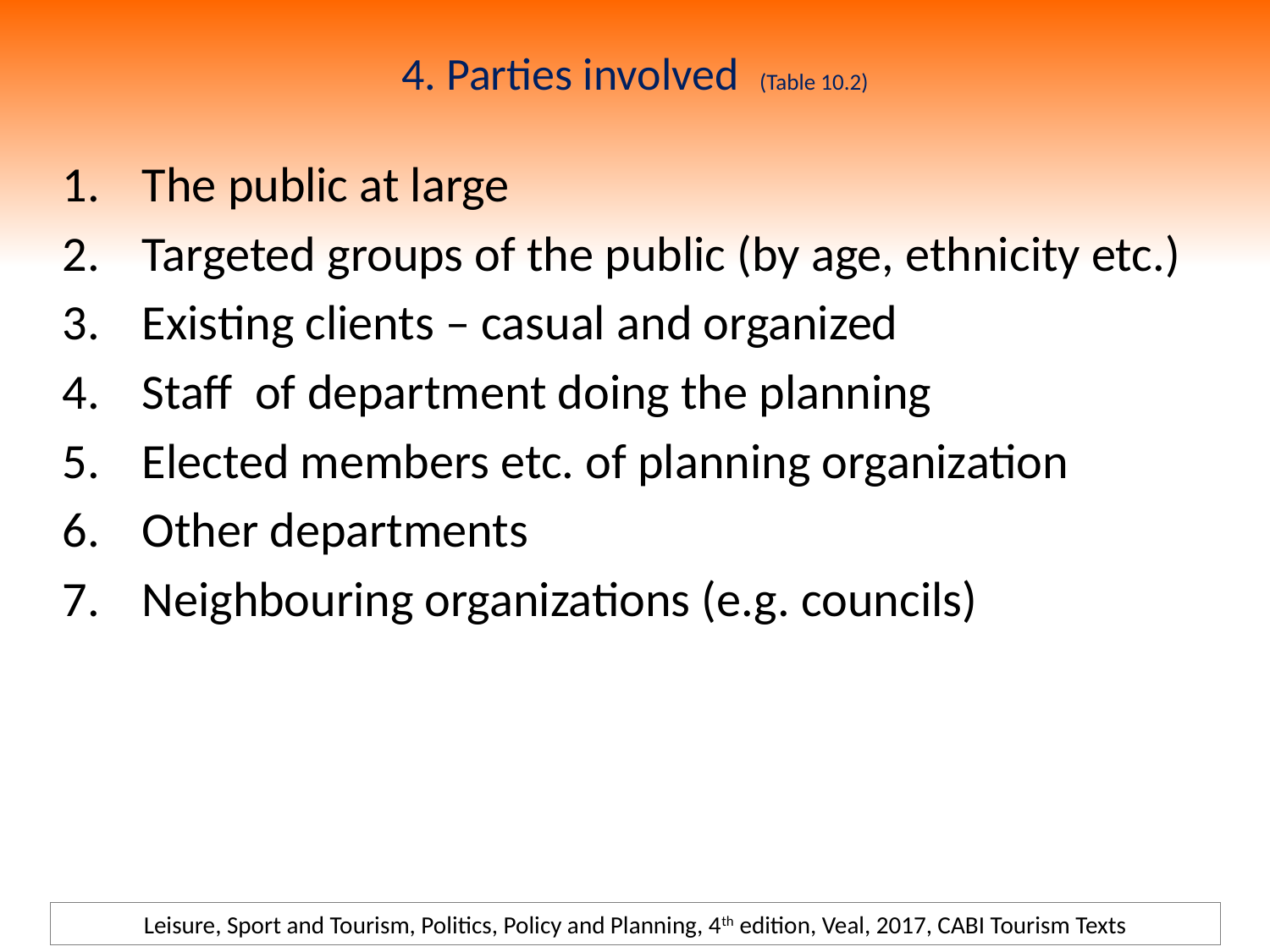

# 4. Parties involved  (Table 10.2)
The public at large
Targeted groups of the public (by age, ethnicity etc.)
Existing clients – casual and organized
Staff  of department doing the planning
Elected members etc. of planning organization
Other departments
Neighbouring organizations (e.g. councils)
Leisure, Sport and Tourism, Politics, Policy and Planning, 4th edition, Veal, 2017, CABI Tourism Texts